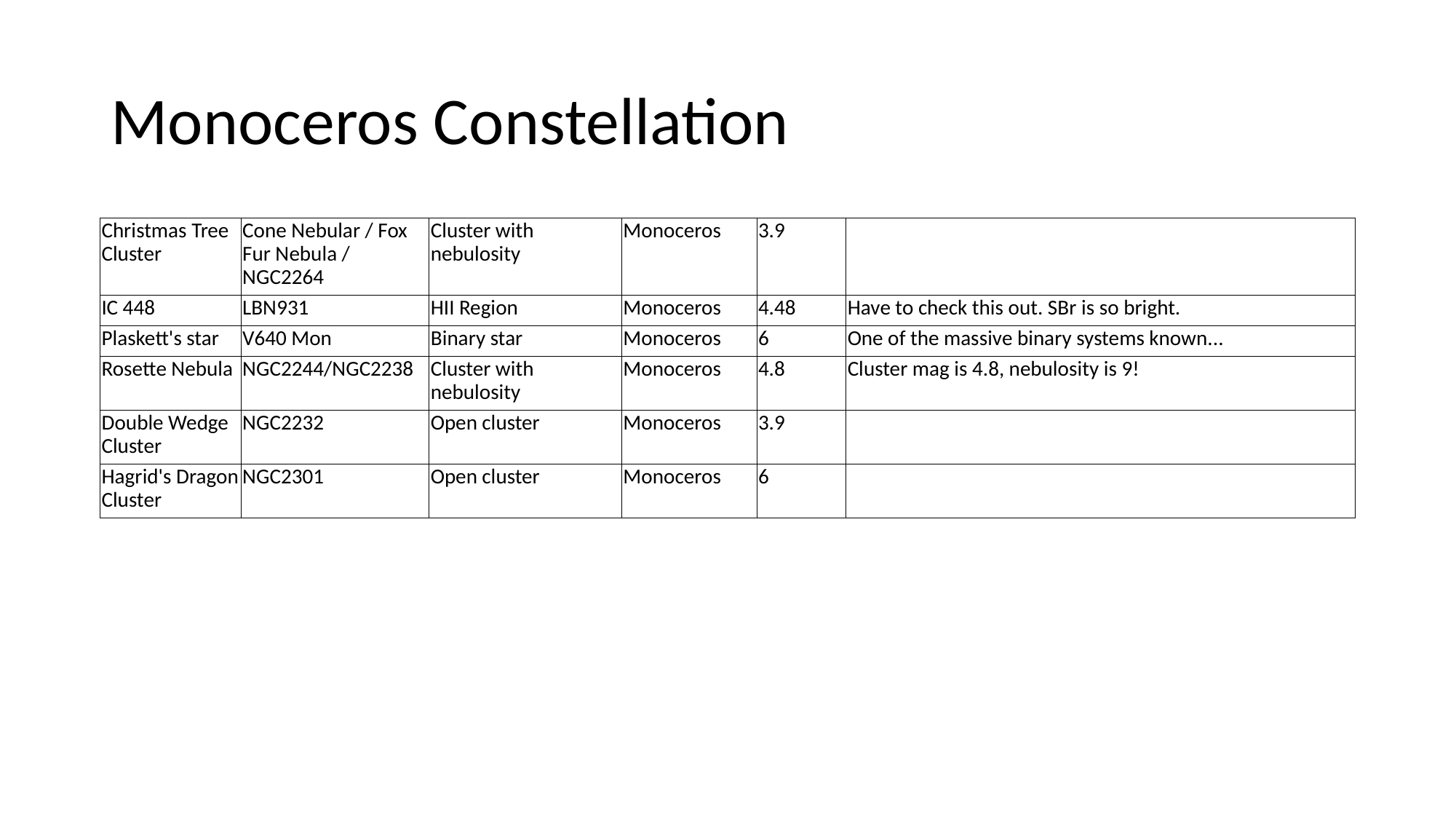

# Monoceros Constellation
| Christmas Tree Cluster | Cone Nebular / Fox Fur Nebula / NGC2264 | Cluster with nebulosity | Monoceros | 3.9 |  |
| --- | --- | --- | --- | --- | --- |
| IC 448 | LBN931 | HII Region | Monoceros | 4.48 | Have to check this out. SBr is so bright. |
| Plaskett's star | V640 Mon | Binary star | Monoceros | 6 | One of the massive binary systems known... |
| Rosette Nebula | NGC2244/NGC2238 | Cluster with nebulosity | Monoceros | 4.8 | Cluster mag is 4.8, nebulosity is 9! |
| Double Wedge Cluster | NGC2232 | Open cluster | Monoceros | 3.9 |  |
| Hagrid's Dragon Cluster | NGC2301 | Open cluster | Monoceros | 6 |  |